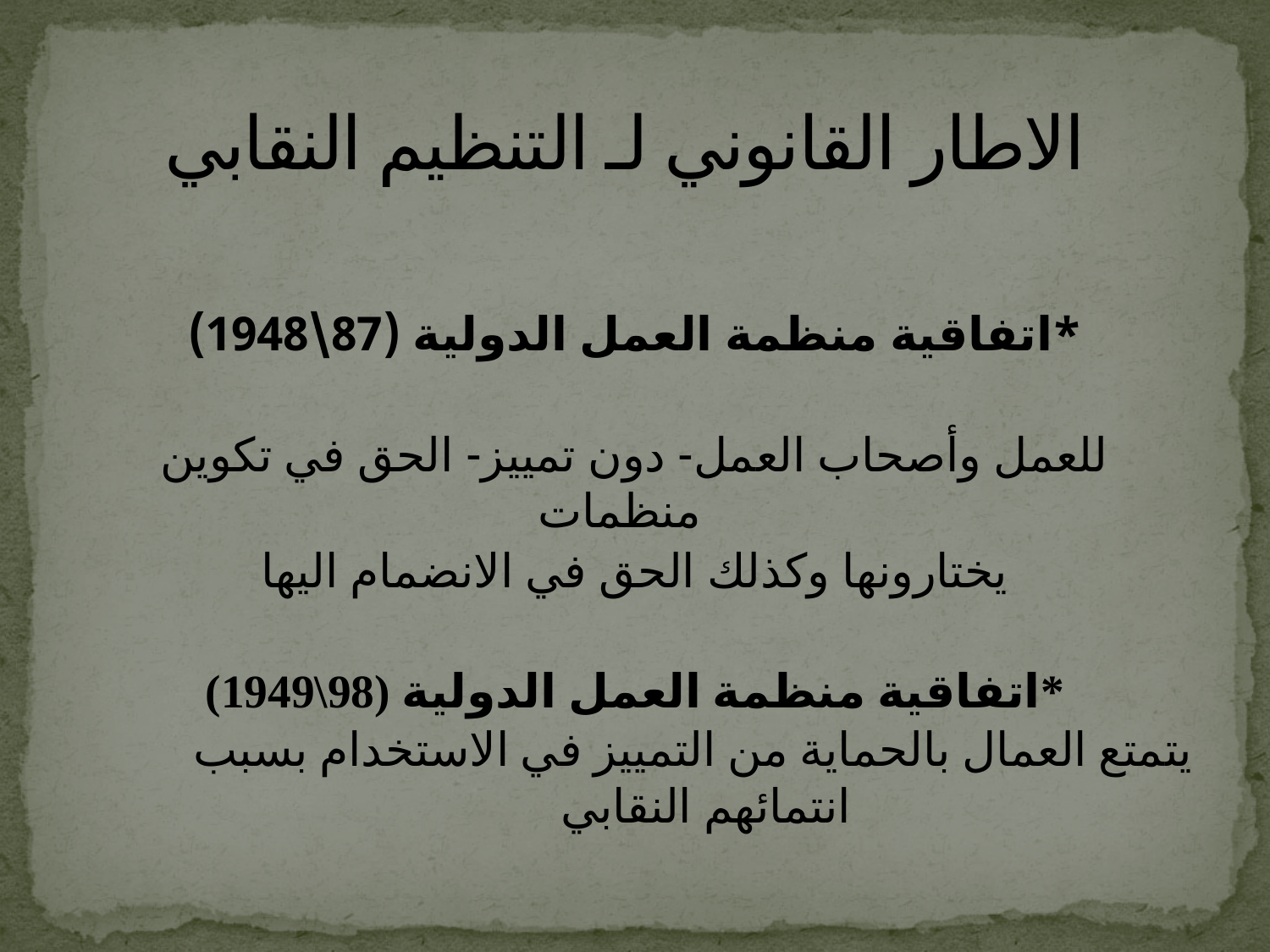

# الاطار القانوني لـ التنظيم النقابي

*اتفاقية منظمة العمل الدولية (87\1948)

للعمل وأصحاب العمل- دون تمييز- الحق في تكوين منظمات
يختارونها وكذلك الحق في الانضمام اليها

*اتفاقية منظمة العمل الدولية (98\1949)
يتمتع العمال بالحماية من التمييز في الاستخدام بسبب انتمائهم النقابي